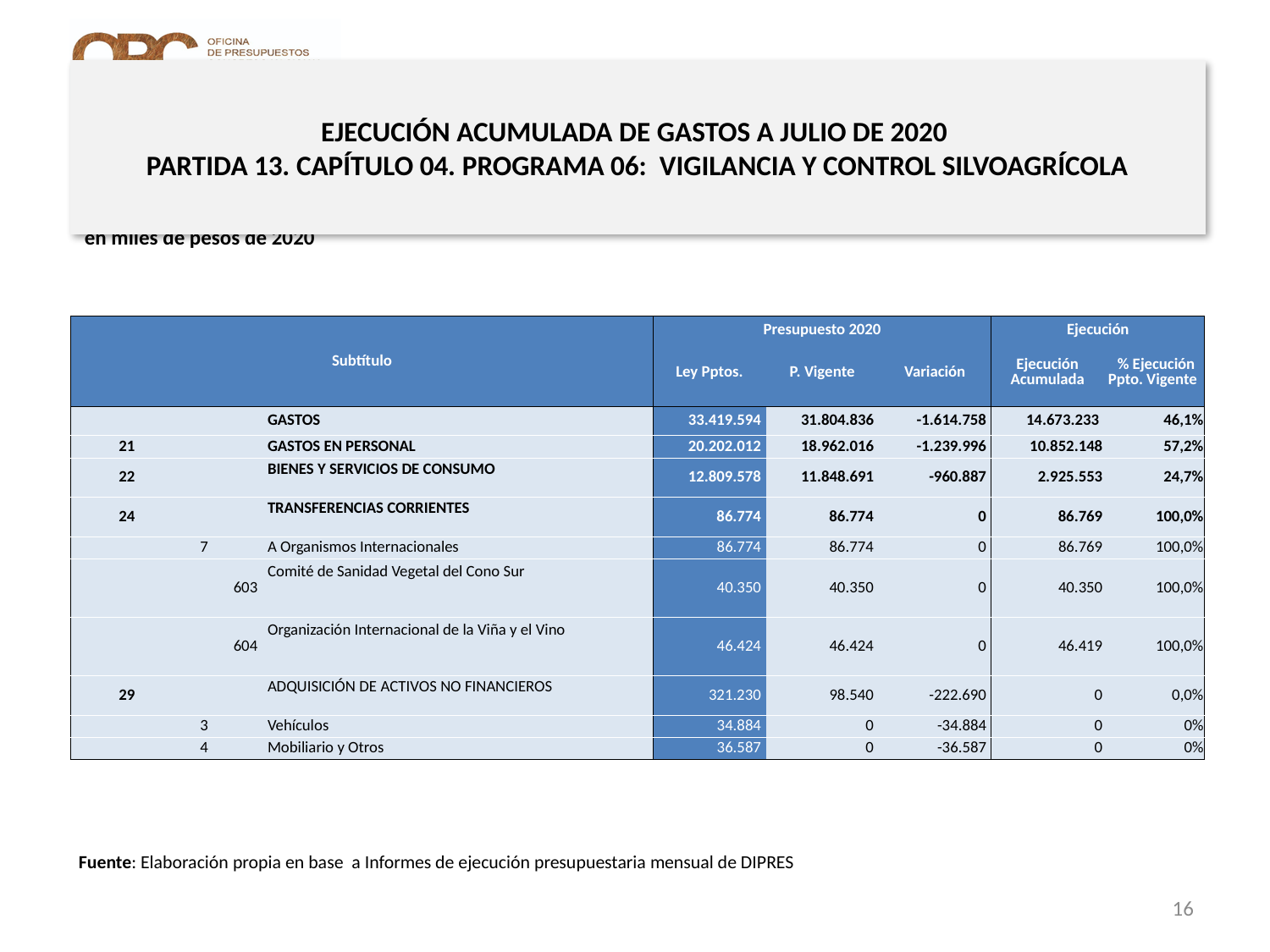

# EJECUCIÓN ACUMULADA DE GASTOS A JULIO DE 2020 PARTIDA 13. CAPÍTULO 04. PROGRAMA 06:  VIGILANCIA Y CONTROL SILVOAGRÍCOLA
en miles de pesos de 2020
| Subtítulo |  |  |  | Presupuesto 2020 |  |  | Ejecución |  |
| --- | --- | --- | --- | --- | --- | --- | --- | --- |
|  |  |  |  | Ley Pptos. | P. Vigente | Variación | Ejecución Acumulada | % Ejecución Ppto. Vigente |
|  |  |  | GASTOS | 33.419.594 | 31.804.836 | -1.614.758 | 14.673.233 | 46,1% |
| 21 |  |  | GASTOS EN PERSONAL | 20.202.012 | 18.962.016 | -1.239.996 | 10.852.148 | 57,2% |
| 22 |  |  | BIENES Y SERVICIOS DE CONSUMO | 12.809.578 | 11.848.691 | -960.887 | 2.925.553 | 24,7% |
| 24 |  |  | TRANSFERENCIAS CORRIENTES | 86.774 | 86.774 | 0 | 86.769 | 100,0% |
|  | 7 |  | A Organismos Internacionales | 86.774 | 86.774 | 0 | 86.769 | 100,0% |
|  |  | 603 | Comité de Sanidad Vegetal del Cono Sur | 40.350 | 40.350 | 0 | 40.350 | 100,0% |
|  |  | 604 | Organización Internacional de la Viña y el Vino | 46.424 | 46.424 | 0 | 46.419 | 100,0% |
| 29 |  |  | ADQUISICIÓN DE ACTIVOS NO FINANCIEROS | 321.230 | 98.540 | -222.690 | 0 | 0,0% |
|  | 3 |  | Vehículos | 34.884 | 0 | -34.884 | 0 | 0% |
|  | 4 |  | Mobiliario y Otros | 36.587 | 0 | -36.587 | 0 | 0% |
Fuente: Elaboración propia en base  a Informes de ejecución presupuestaria mensual de DIPRES
16